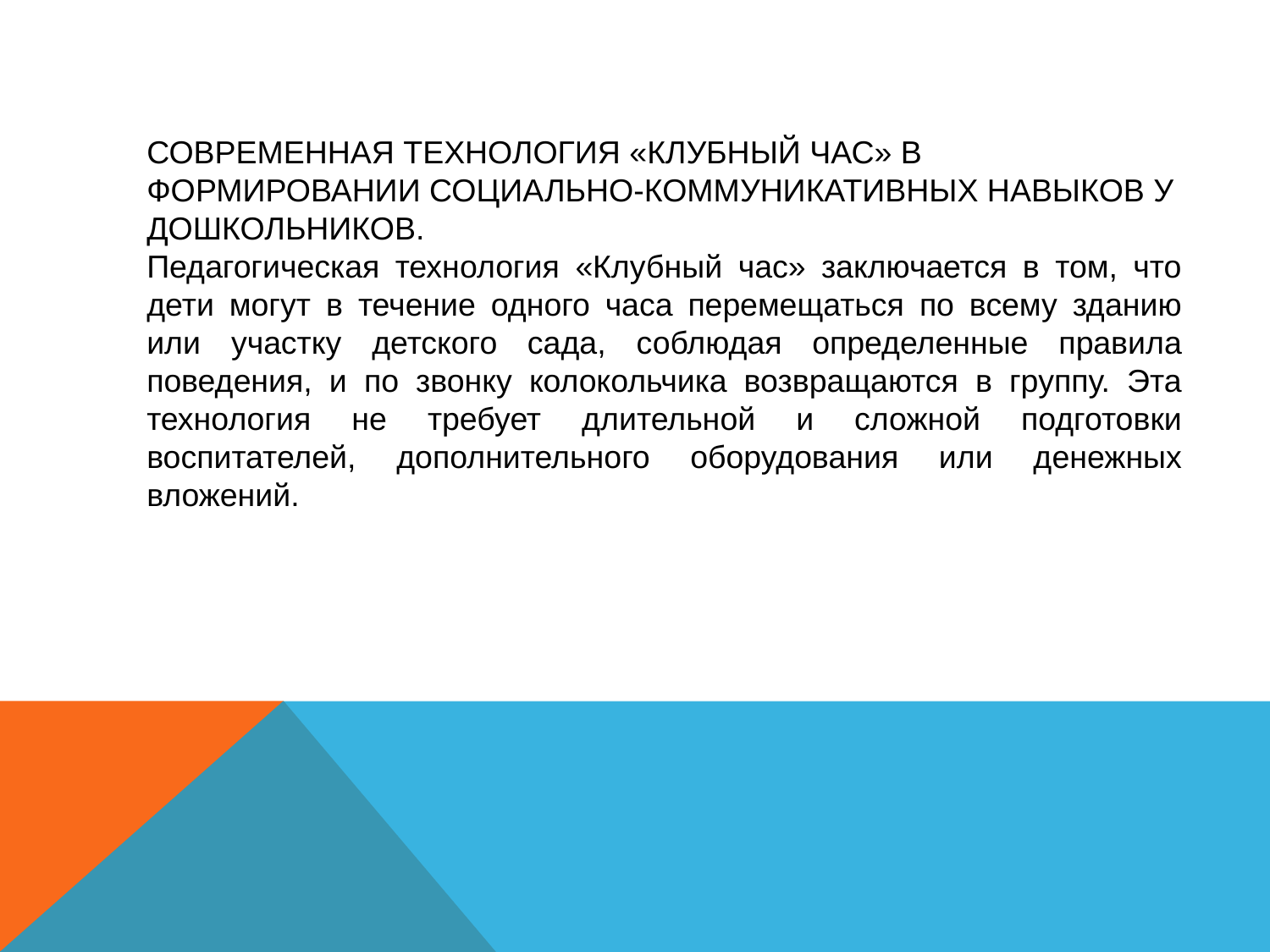

СОВРЕМЕННАЯ ТЕХНОЛОГИЯ «КЛУБНЫЙ ЧАС» В ФОРМИРОВАНИИ СОЦИАЛЬНО-КОММУНИКАТИВНЫХ НАВЫКОВ У ДОШКОЛЬНИКОВ.
Педагогическая технология «Клубный час» заключается в том, что дети могут в течение одного часа перемещаться по всему зданию или участку детского сада, соблюдая определенные правила поведения, и по звонку колокольчика возвращаются в группу. Эта технология не требует длительной и сложной подготовки воспитателей, дополнительного оборудования или денежных вложений.